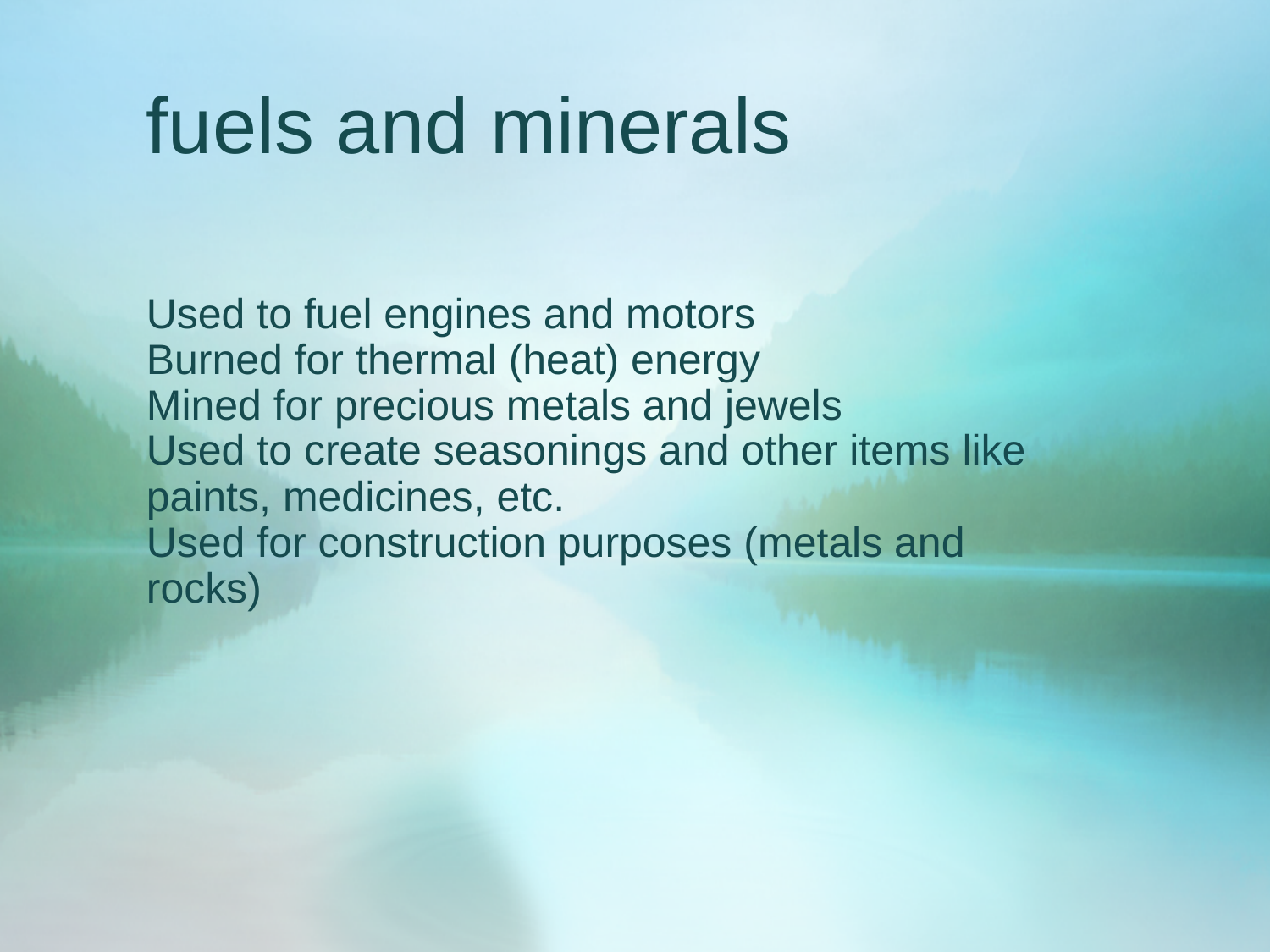

# fuels and minerals
Used to fuel engines and motors
Burned for thermal (heat) energy
Mined for precious metals and jewels
Used to create seasonings and other items like paints, medicines, etc.
Used for construction purposes (metals and rocks)